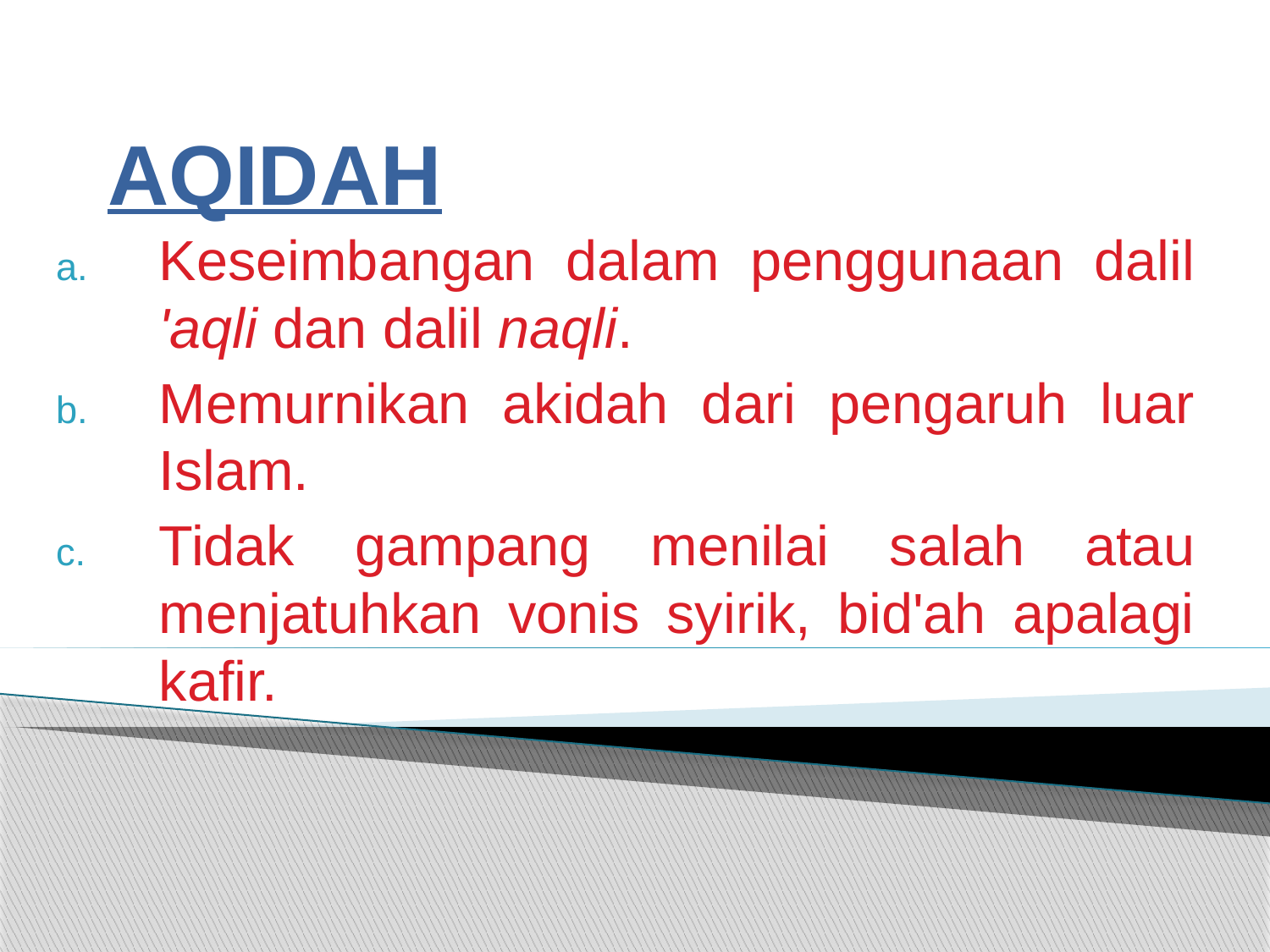

# AQIDAH
Keseimbangan dalam penggunaan dalil 'aqli dan dalil naqli.
Memurnikan akidah dari pengaruh luar Islam.
Tidak gampang menilai salah atau menjatuhkan vonis syirik, bid'ah apalagi kafir.